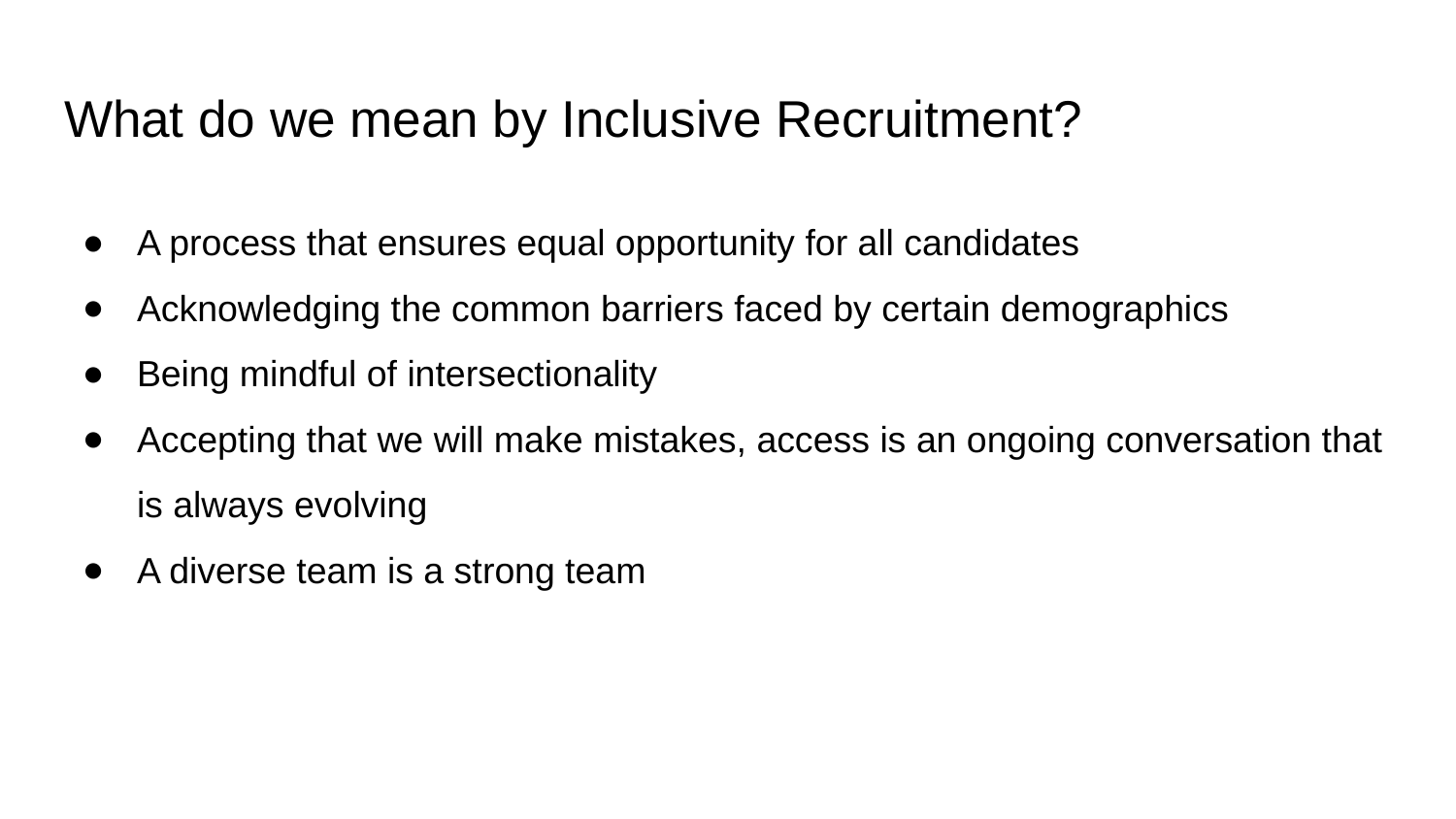

# What do we mean by Inclusive Recruitment?
A process that ensures equal opportunity for all candidates
Acknowledging the common barriers faced by certain demographics
Being mindful of intersectionality
Accepting that we will make mistakes, access is an ongoing conversation that is always evolving
A diverse team is a strong team